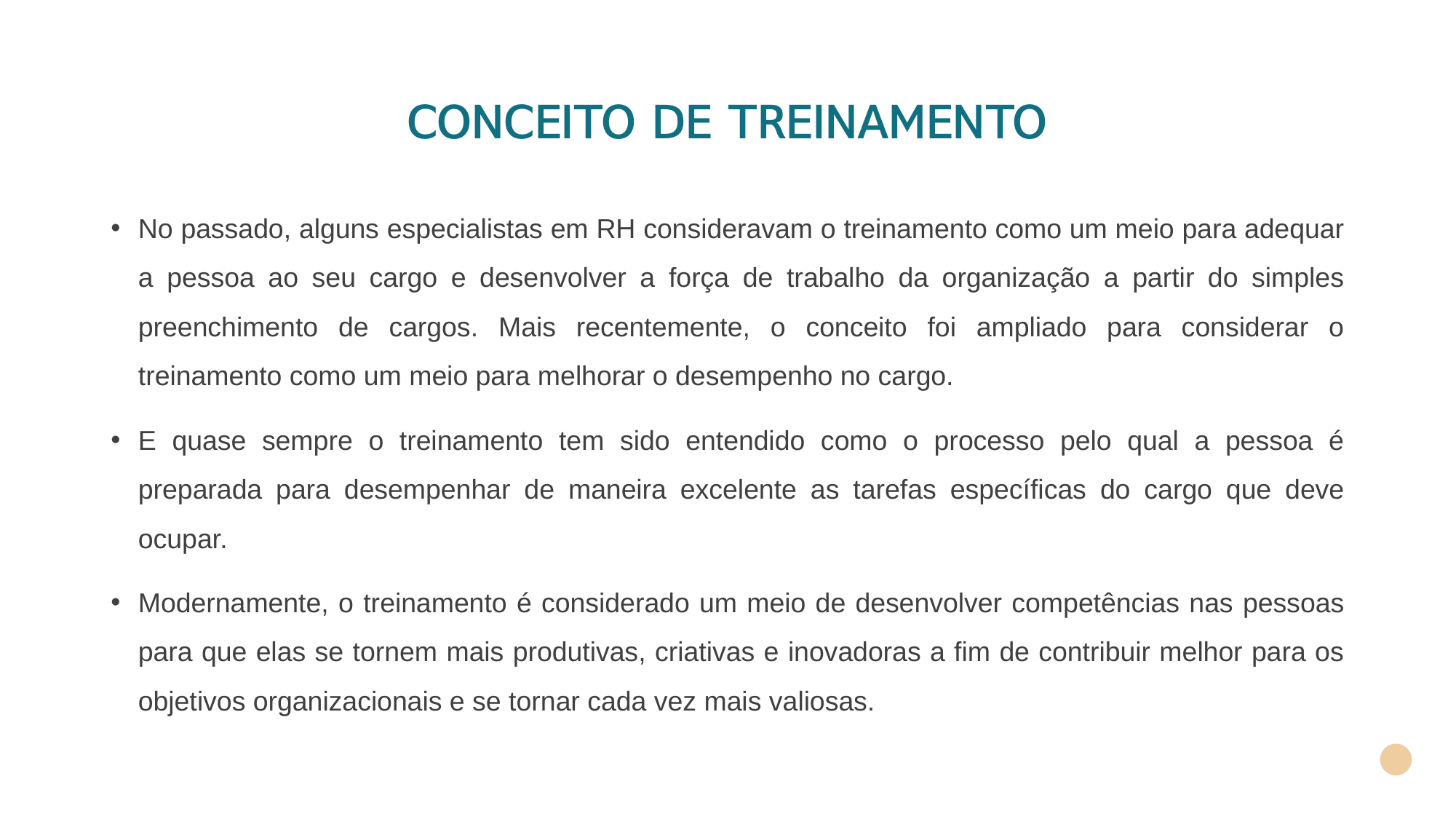

# CONCEITO DE TREINAMENTO
No passado, alguns especialistas em RH consideravam o treinamento como um meio para adequar a pessoa ao seu cargo e desenvolver a força de trabalho da organização a partir do simples preenchimento de cargos. Mais recentemente, o conceito foi ampliado para considerar o treinamento como um meio para melhorar o desempenho no cargo.
E quase sempre o treinamento tem sido entendido como o processo pelo qual a pessoa é preparada para desempenhar de maneira excelente as tarefas específicas do cargo que deve ocupar.
Modernamente, o treinamento é considerado um meio de desenvolver competências nas pessoas para que elas se tornem mais produtivas, criativas e inovadoras a fim de contribuir melhor para os objetivos organizacionais e se tornar cada vez mais valiosas.
2